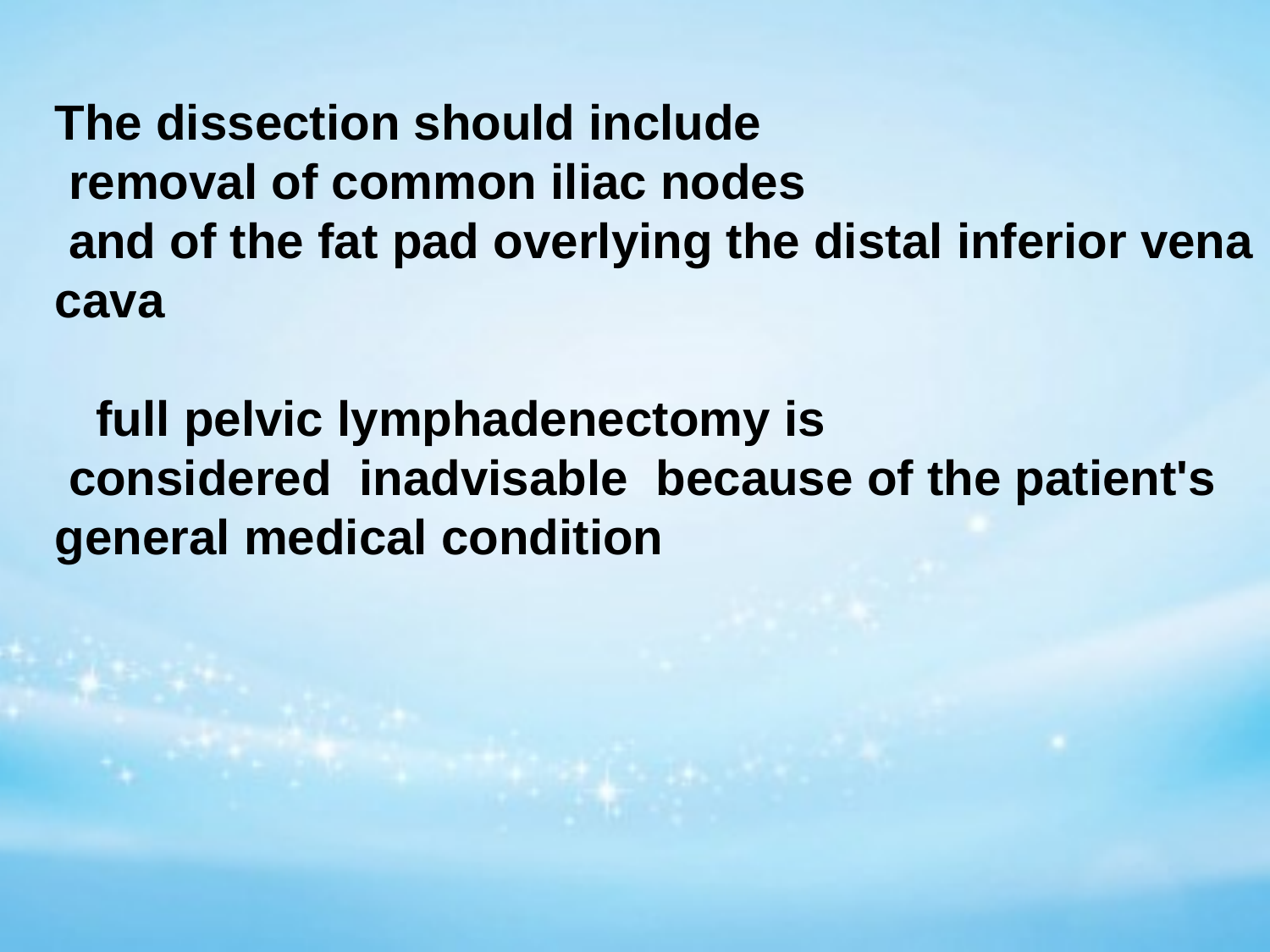

The dissection should include
 removal of common iliac nodes
 and of the fat pad overlying the distal inferior vena cava

   full pelvic lymphadenectomy is
 considered  inadvisable  because of the patient's general medical condition